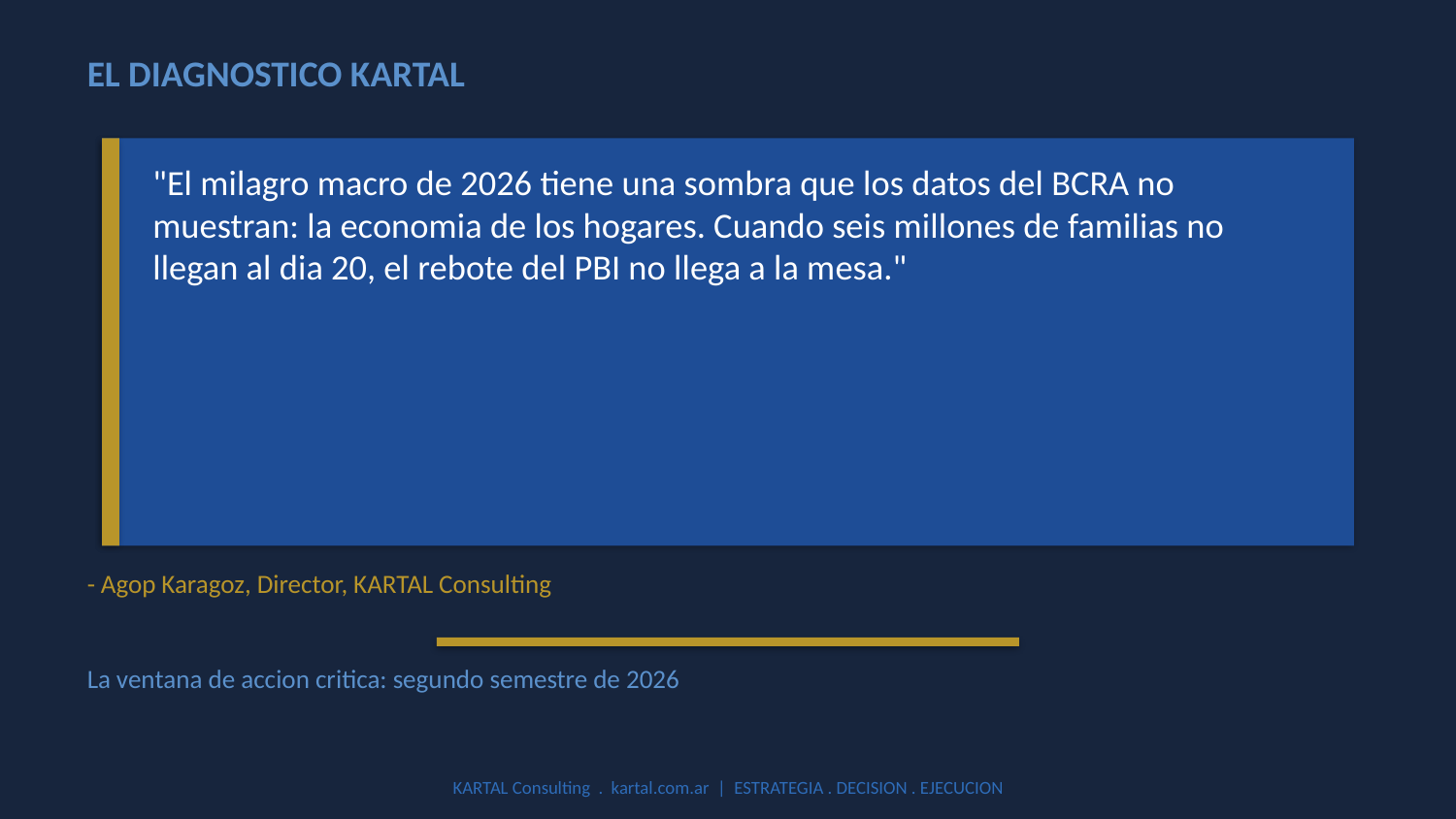

EL DIAGNOSTICO KARTAL

"El milagro macro de 2026 tiene una sombra que los datos del BCRA no muestran: la economia de los hogares. Cuando seis millones de familias no llegan al dia 20, el rebote del PBI no llega a la mesa."
- Agop Karagoz, Director, KARTAL Consulting

La ventana de accion critica: segundo semestre de 2026
KARTAL Consulting  .  kartal.com.ar  |  ESTRATEGIA . DECISION . EJECUCION